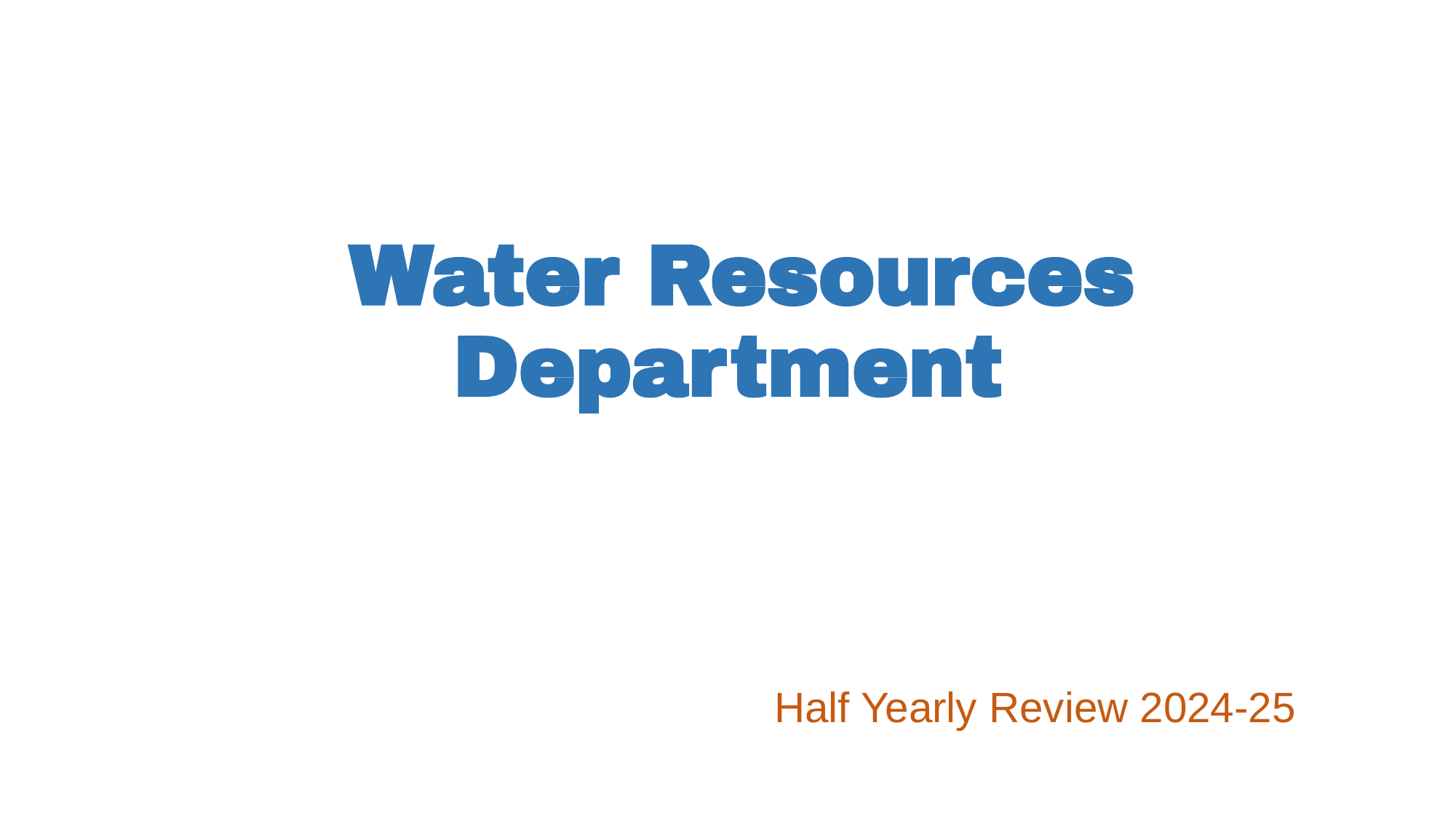

# Water Resources Department
Half Yearly Review 2024-25